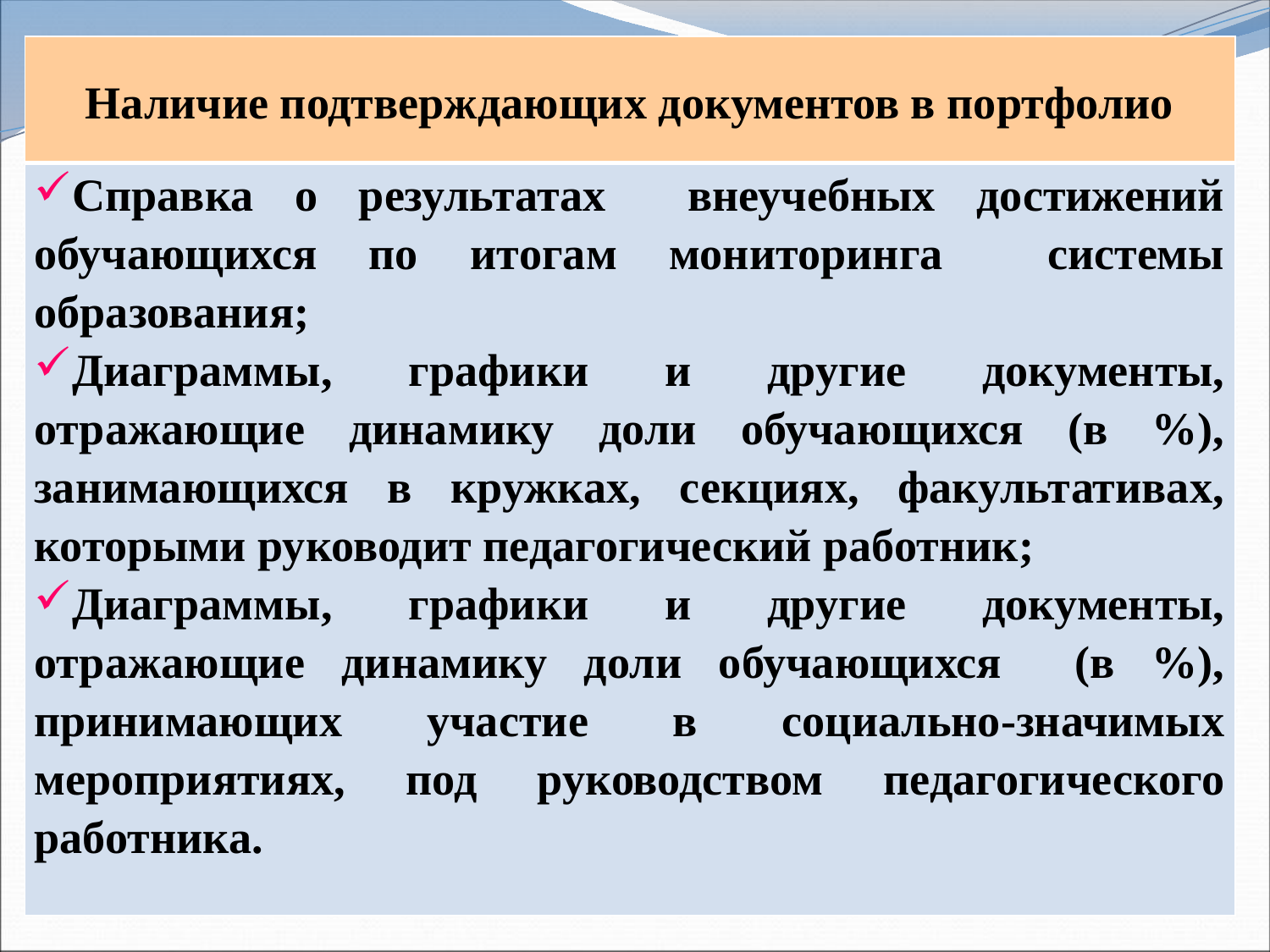

| Наличие подтверждающих документов в портфолио |
| --- |
| Справка о результатах внеучебных достижений обучающихся по итогам мониторинга системы образования; Диаграммы, графики и другие документы, отражающие динамику доли обучающихся (в %), занимающихся в кружках, секциях, факультативах, которыми руководит педагогический работник; Диаграммы, графики и другие документы, отражающие динамику доли обучающихся (в %), принимающих участие в социально-значимых мероприятиях, под руководством педагогического работника. |